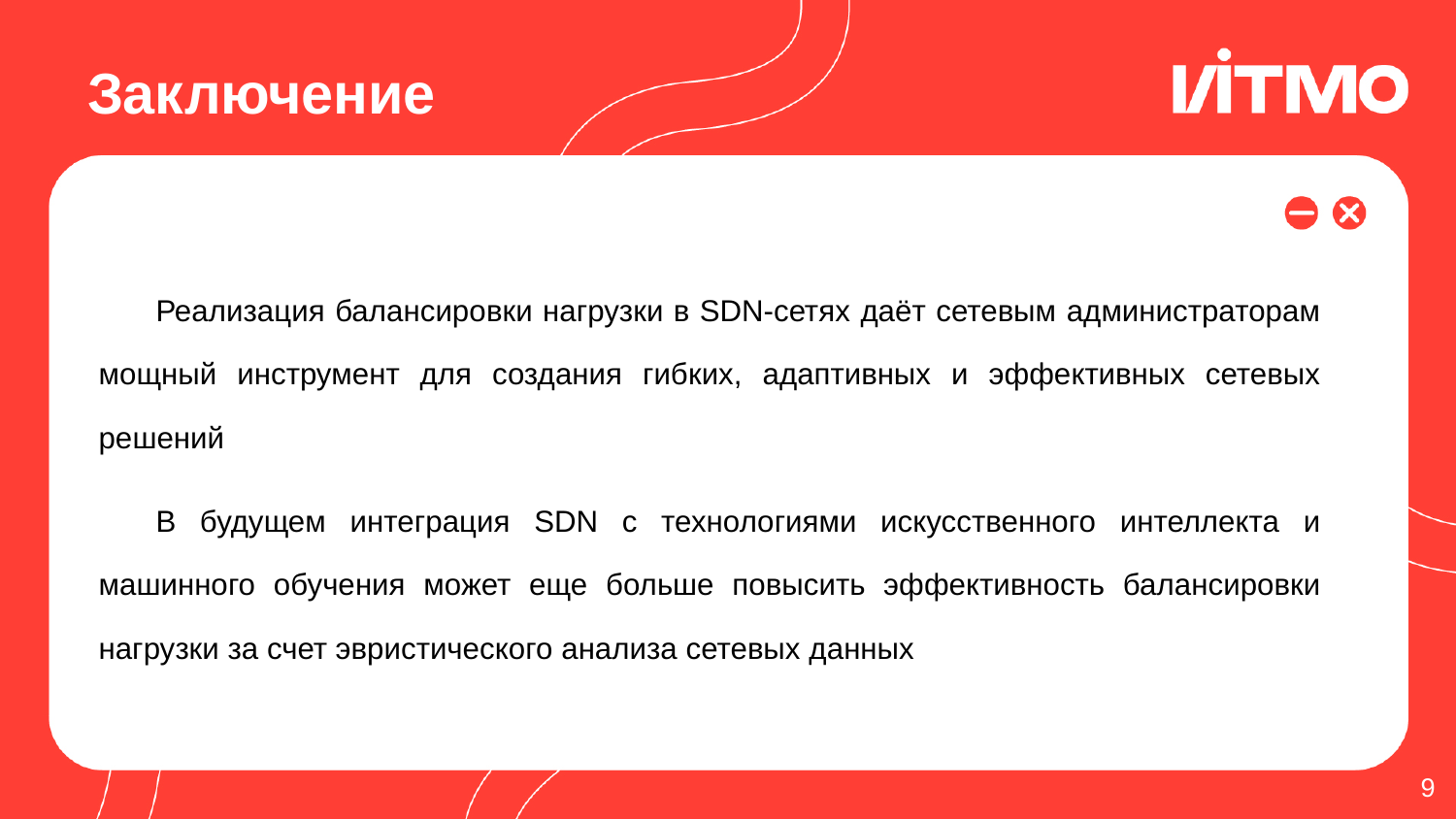

# Заключение
Реализация балансировки нагрузки в SDN-сетях даёт сетевым администраторам мощный инструмент для создания гибких, адаптивных и эффективных сетевых решений
В будущем интеграция SDN с технологиями искусственного интеллекта и машинного обучения может еще больше повысить эффективность балансировки нагрузки за счет эвристического анализа сетевых данных
9